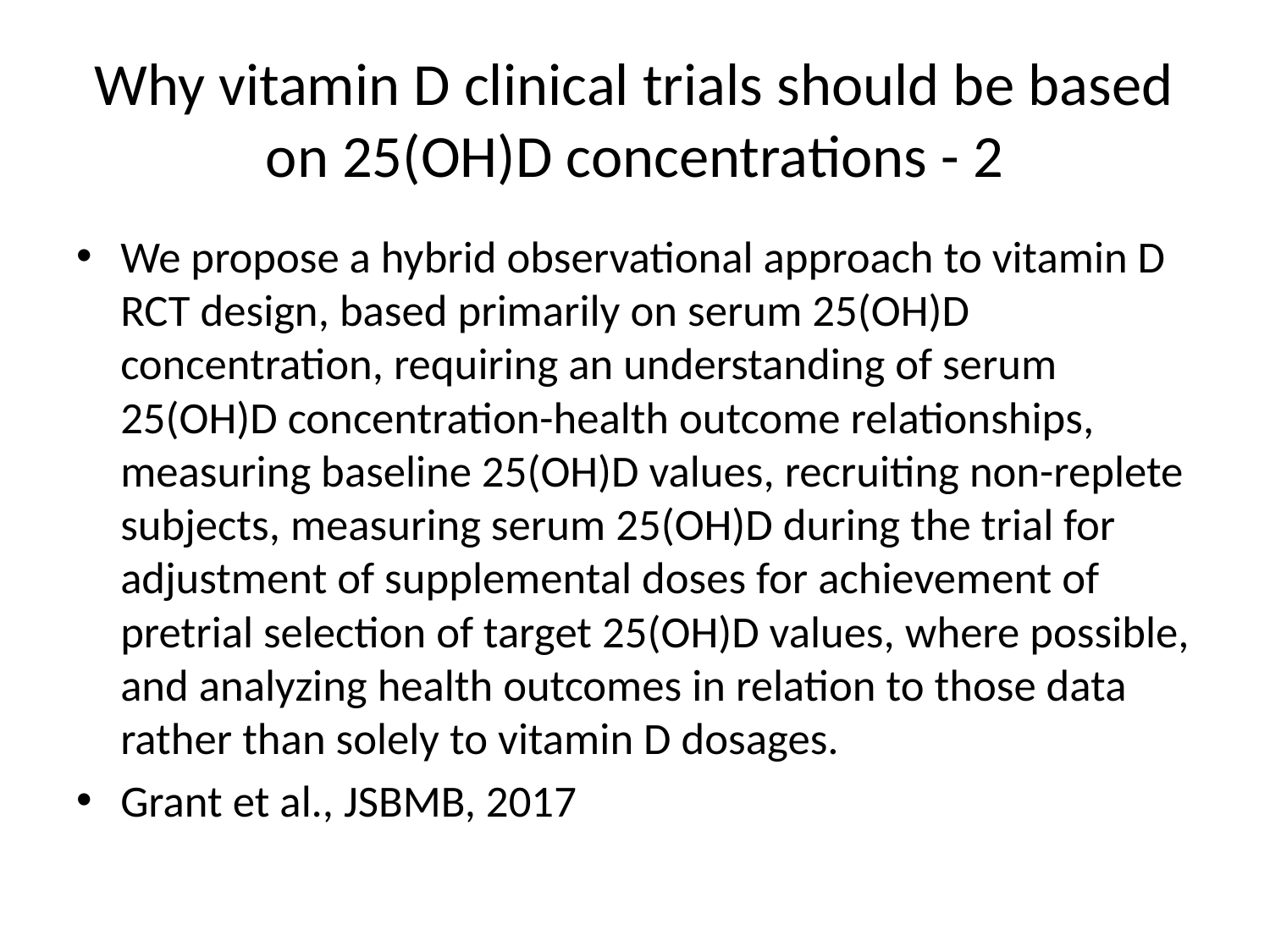

# Why vitamin D clinical trials should be based on 25(OH)D concentrations - 2
We propose a hybrid observational approach to vitamin D RCT design, based primarily on serum 25(OH)D concentration, requiring an understanding of serum 25(OH)D concentration-health outcome relationships, measuring baseline 25(OH)D values, recruiting non-replete subjects, measuring serum 25(OH)D during the trial for adjustment of supplemental doses for achievement of pretrial selection of target 25(OH)D values, where possible, and analyzing health outcomes in relation to those data rather than solely to vitamin D dosages.
Grant et al., JSBMB, 2017